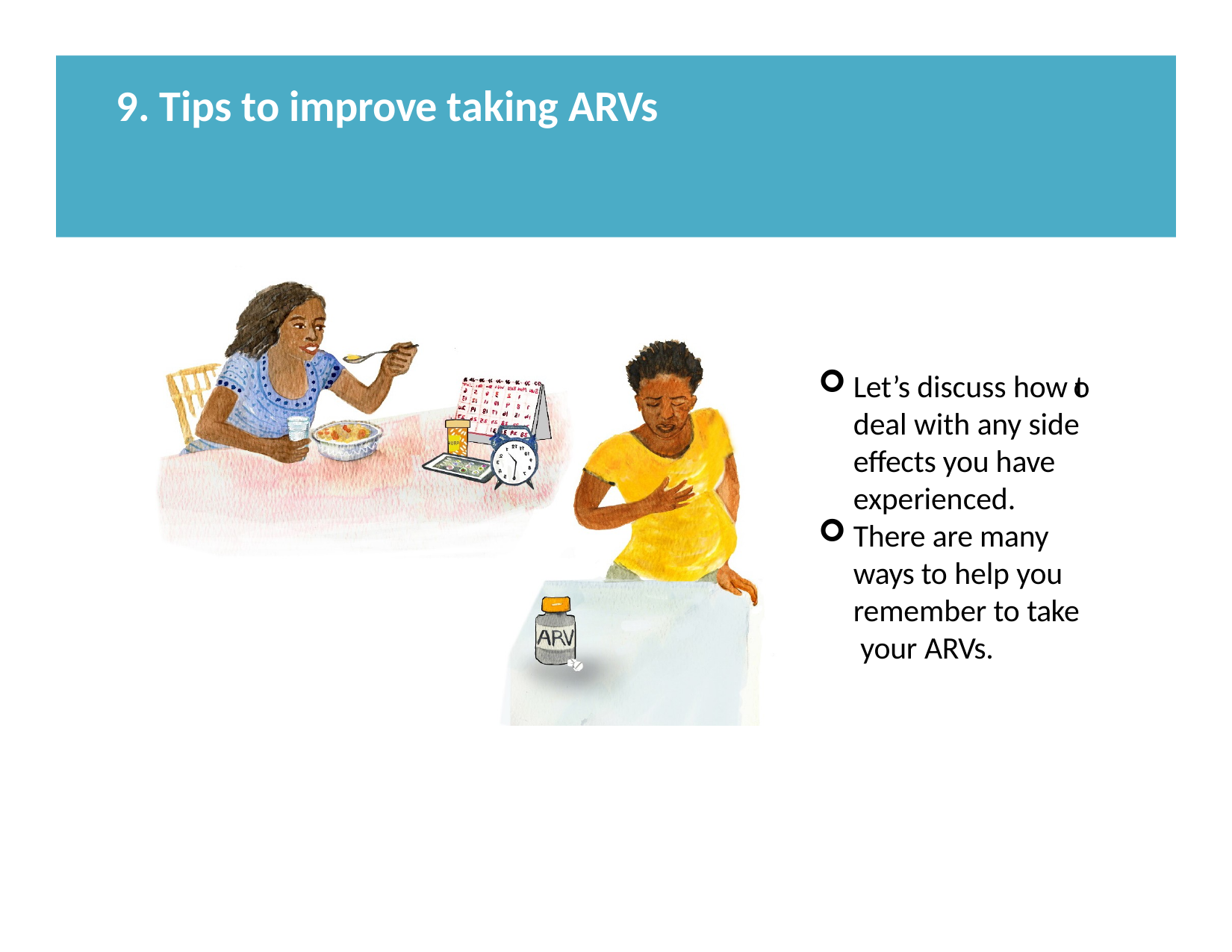

# 9. Tips to improve taking ARVs

Let’s discuss how to  deal with any side  effects you have  experienced.
There are many  ways to help you  remember to take  your ARVs.